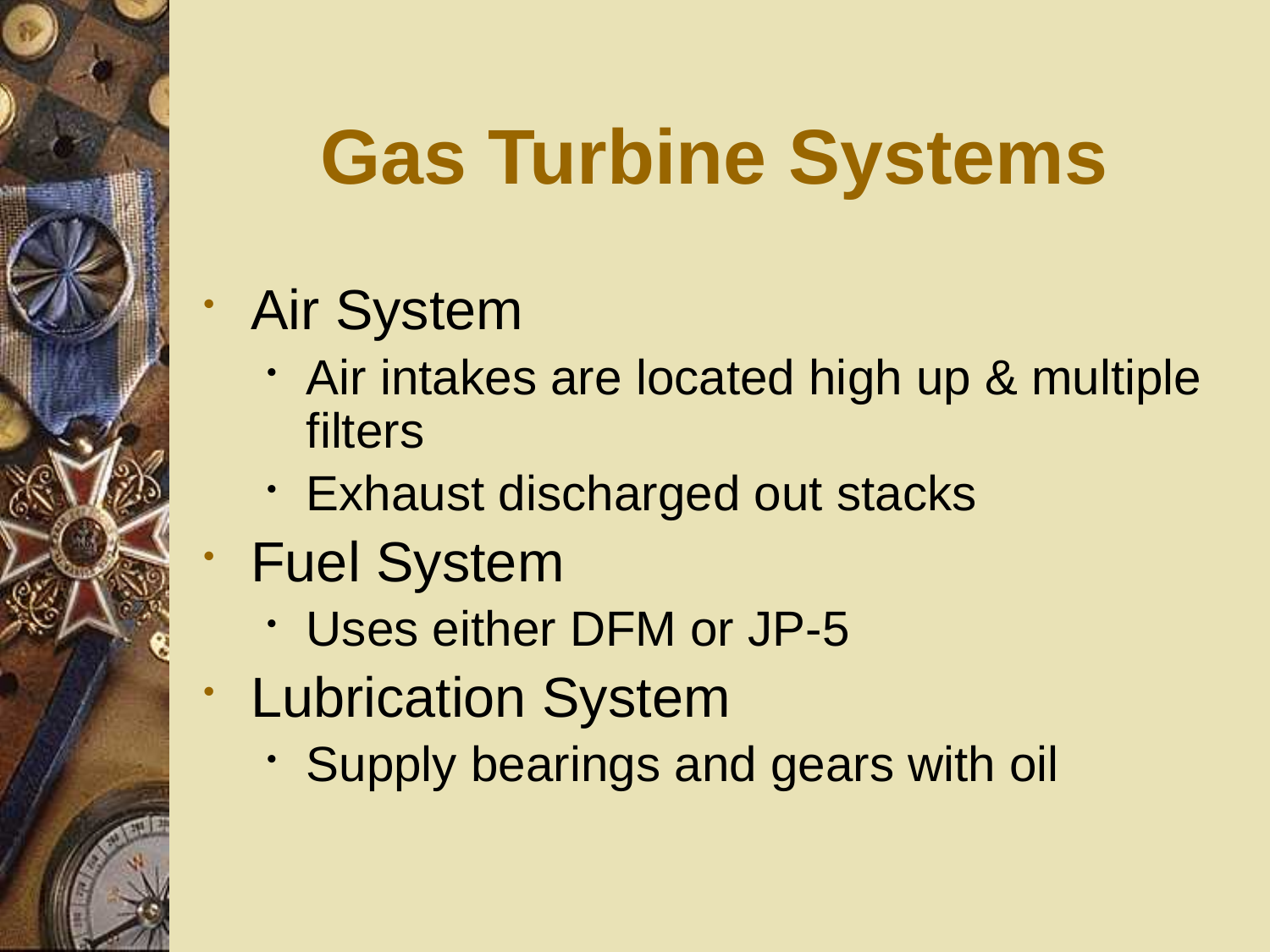

# Gas Turbine Systems
Air System
Air intakes are located high up & multiple filters
Exhaust discharged out stacks
Fuel System
Uses either DFM or JP-5
Lubrication System
Supply bearings and gears with oil